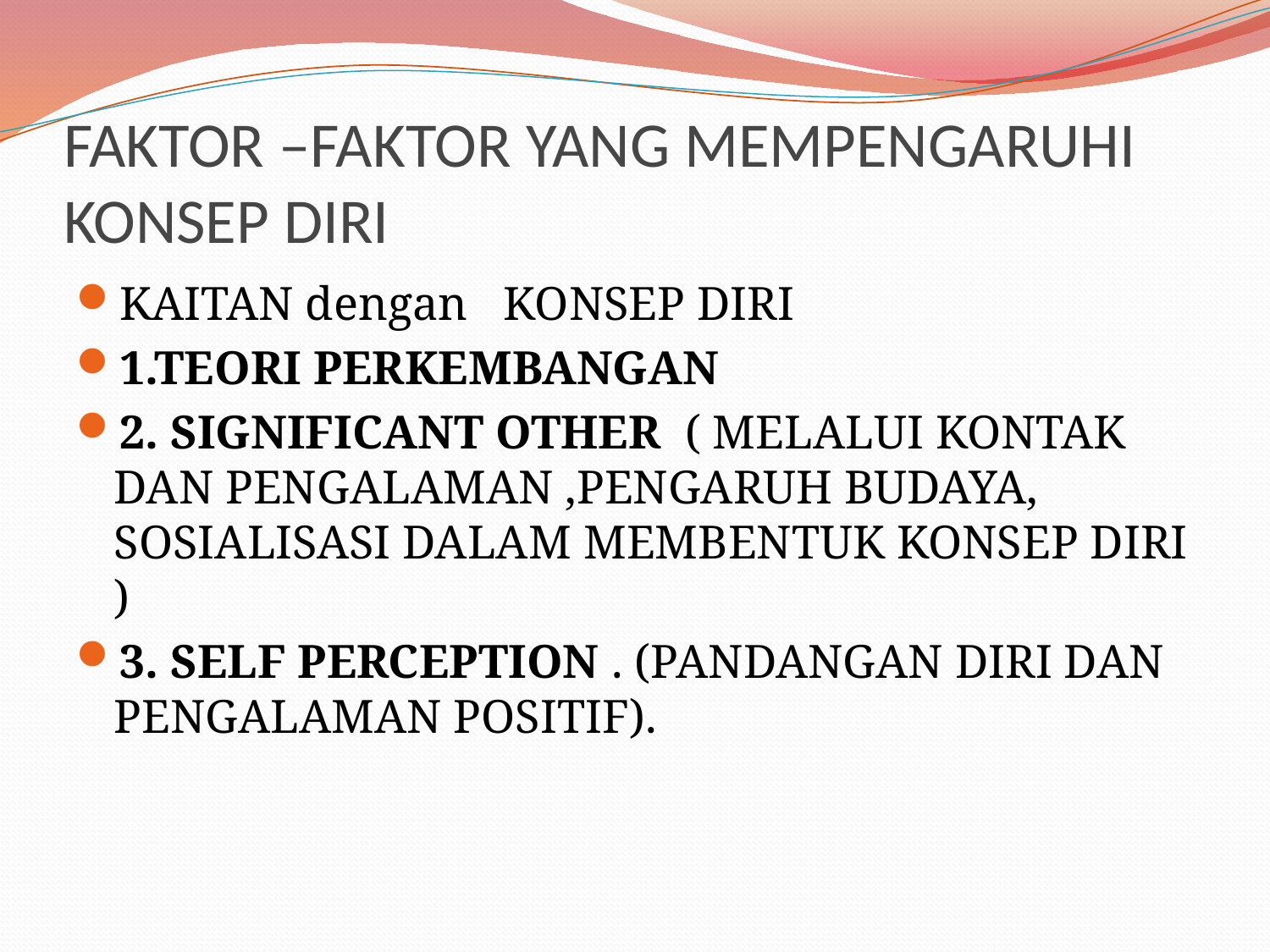

# FAKTOR –FAKTOR YANG MEMPENGARUHI KONSEP DIRI
KAITAN dengan   KONSEP DIRI
1.TEORI PERKEMBANGAN
2. SIGNIFICANT OTHER  ( MELALUI KONTAK DAN PENGALAMAN ,PENGARUH BUDAYA, SOSIALISASI DALAM MEMBENTUK KONSEP DIRI )
3. SELF PERCEPTION . (PANDANGAN DIRI DAN PENGALAMAN POSITIF).